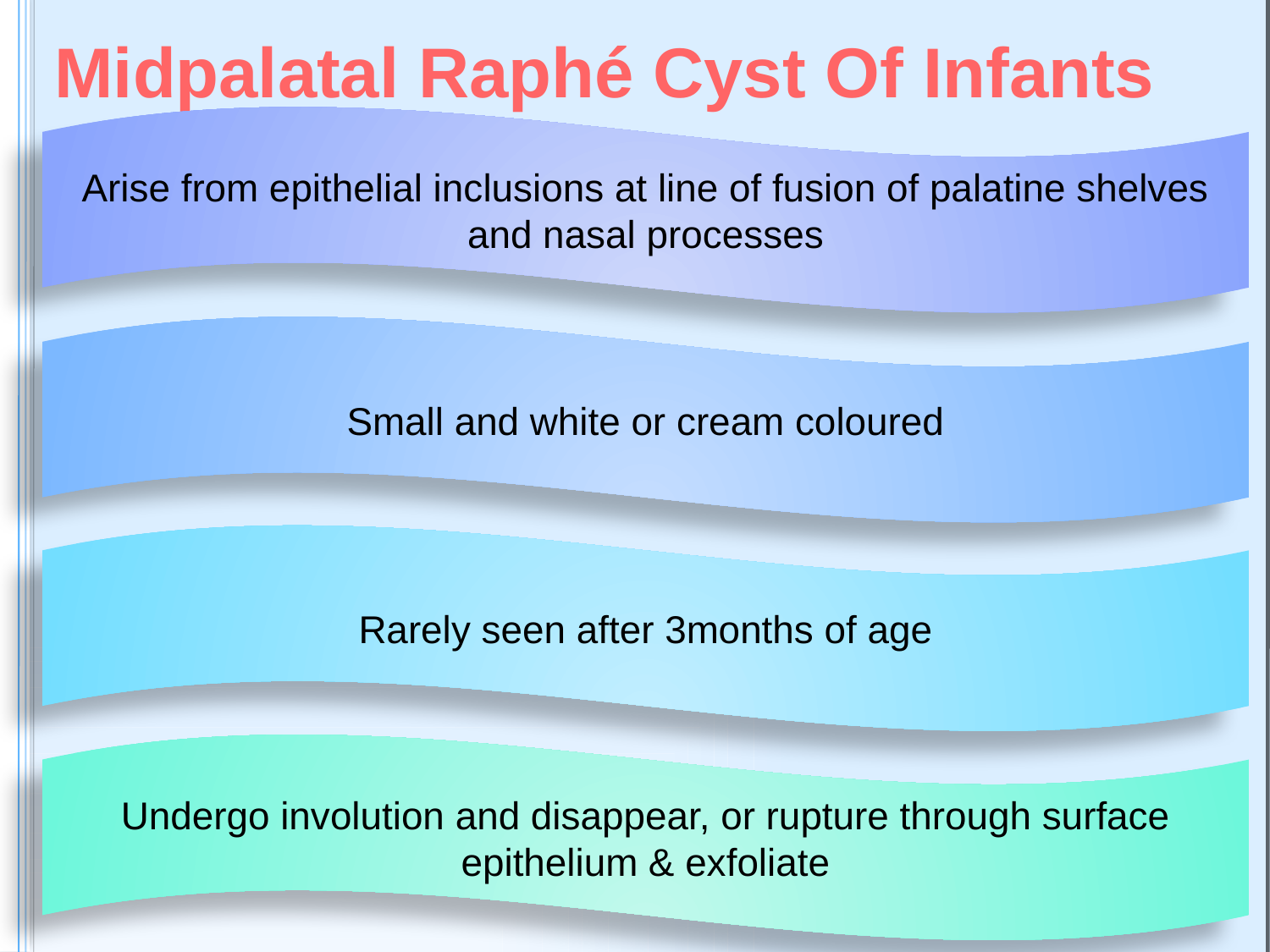

# Midpalatal Raphé Cyst Of Infants
Arise from epithelial inclusions at line of fusion of palatine shelves and nasal processes
Small and white or cream coloured
Rarely seen after 3months of age
Undergo involution and disappear, or rupture through surface epithelium & exfoliate